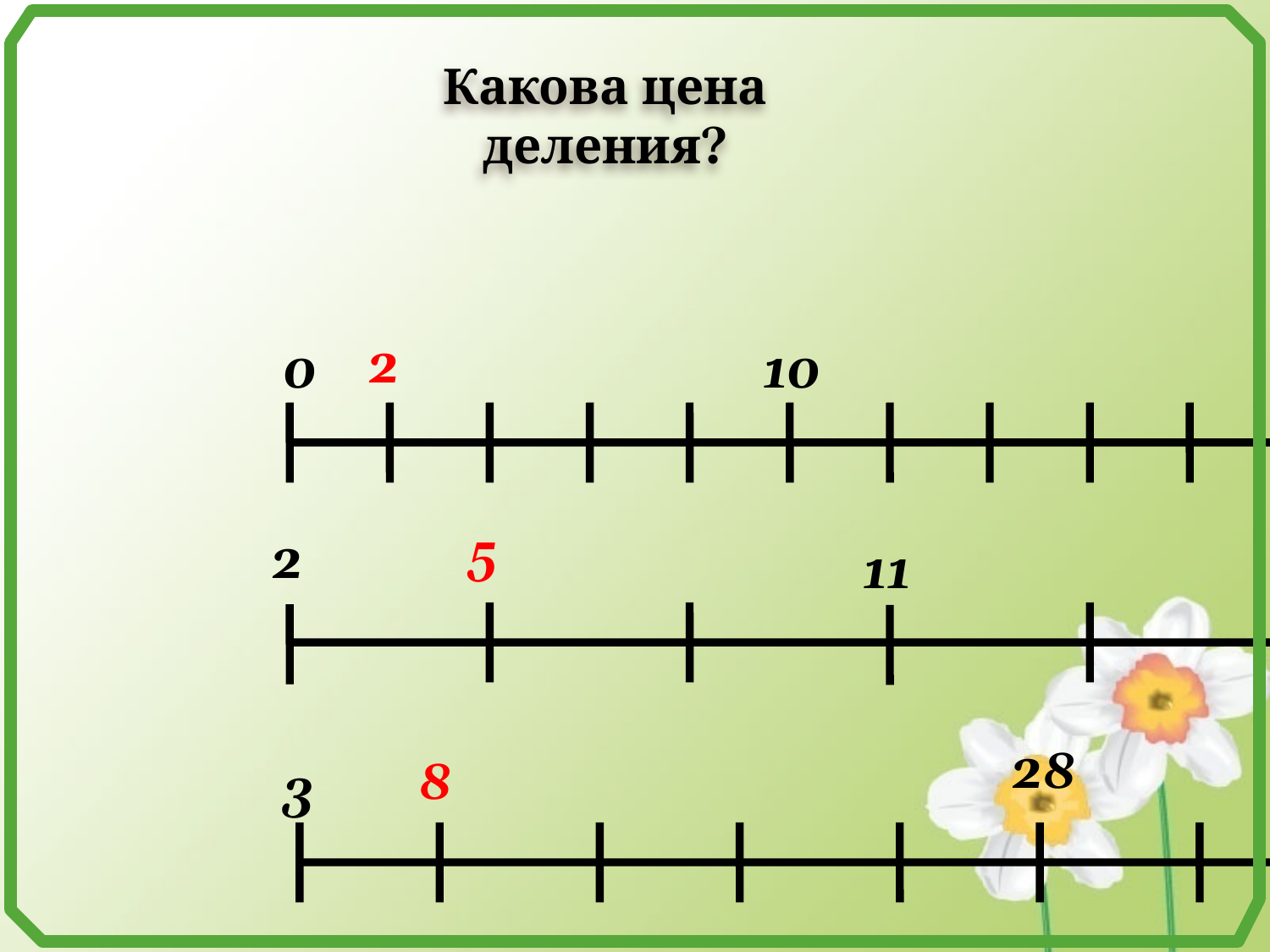

Какова цена деления?
2
0
10

5
2
11

28
8
3